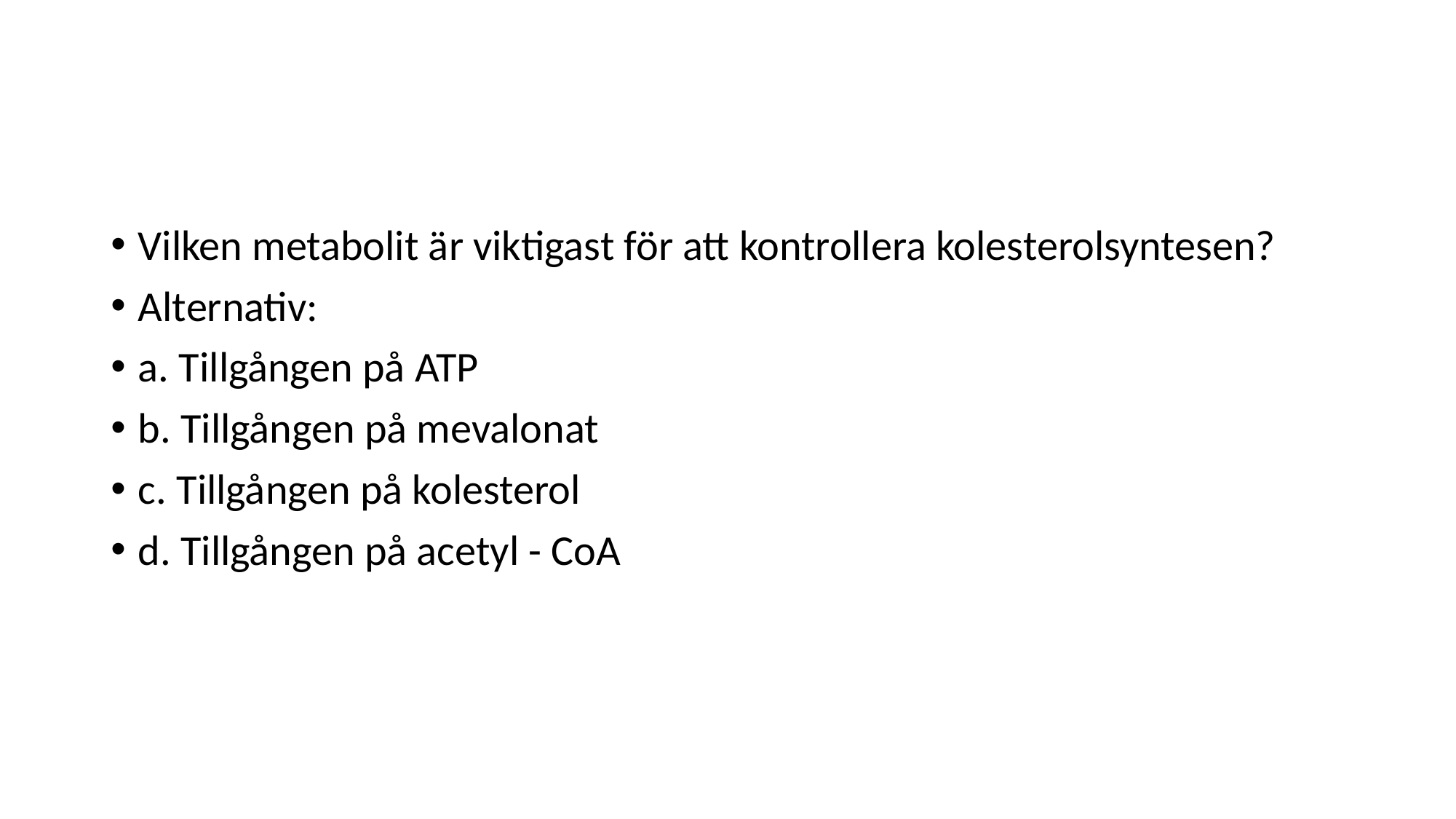

#
Vilken metabolit är viktigast för att kontrollera kolesterolsyntesen?
Alternativ:
a. Tillgången på ATP
b. Tillgången på mevalonat
c. Tillgången på kolesterol
d. Tillgången på acetyl - CoA